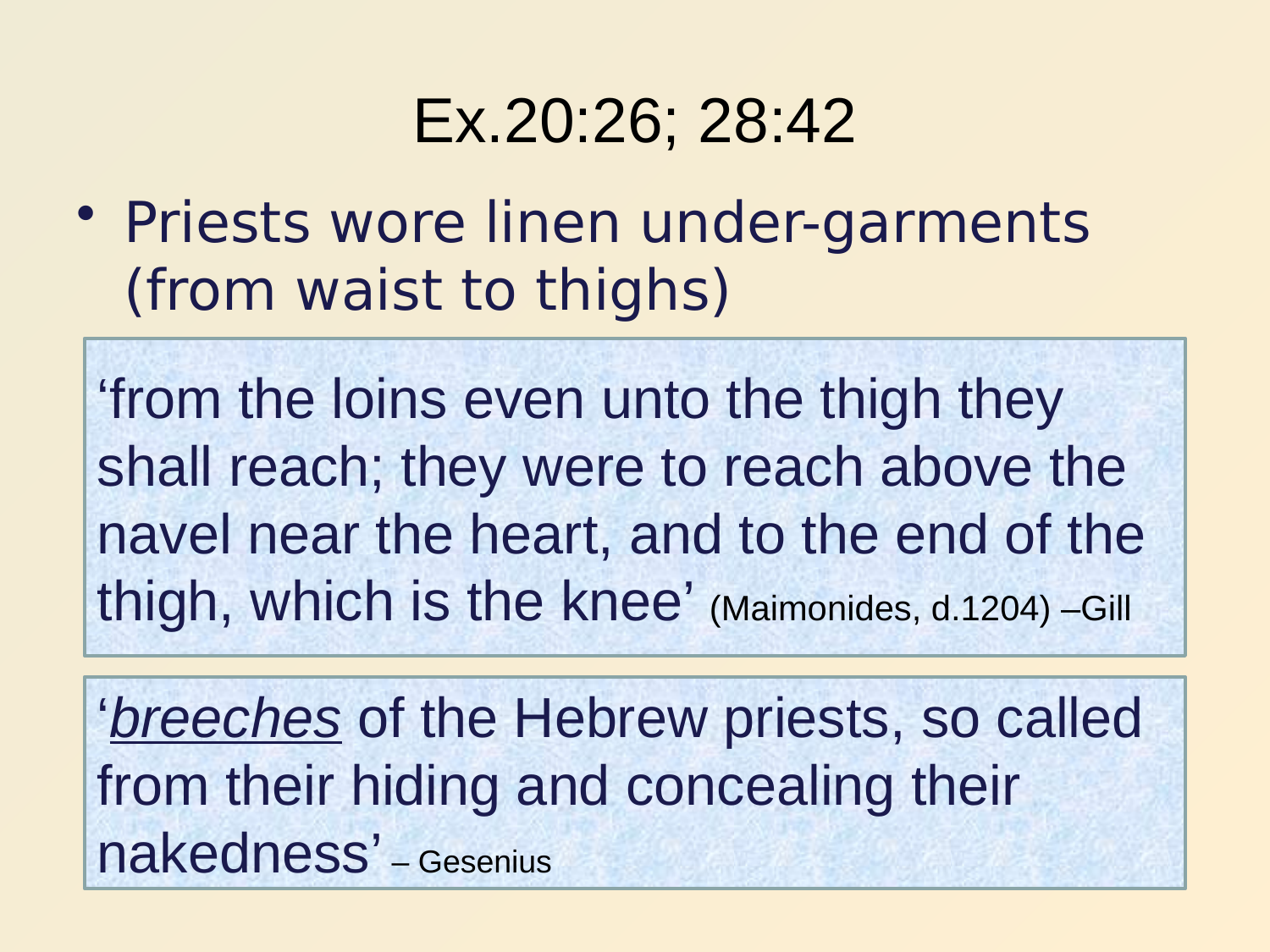

# Ex.20:26; 28:42
Priests wore linen under-garments (from waist to thighs)

‘from the loins even unto the thigh they shall reach; they were to reach above the navel near the heart, and to the end of the thigh, which is the knee’ (Maimonides, d.1204) –Gill
‘breeches of the Hebrew priests, so called from their hiding and concealing their nakedness’ – Gesenius